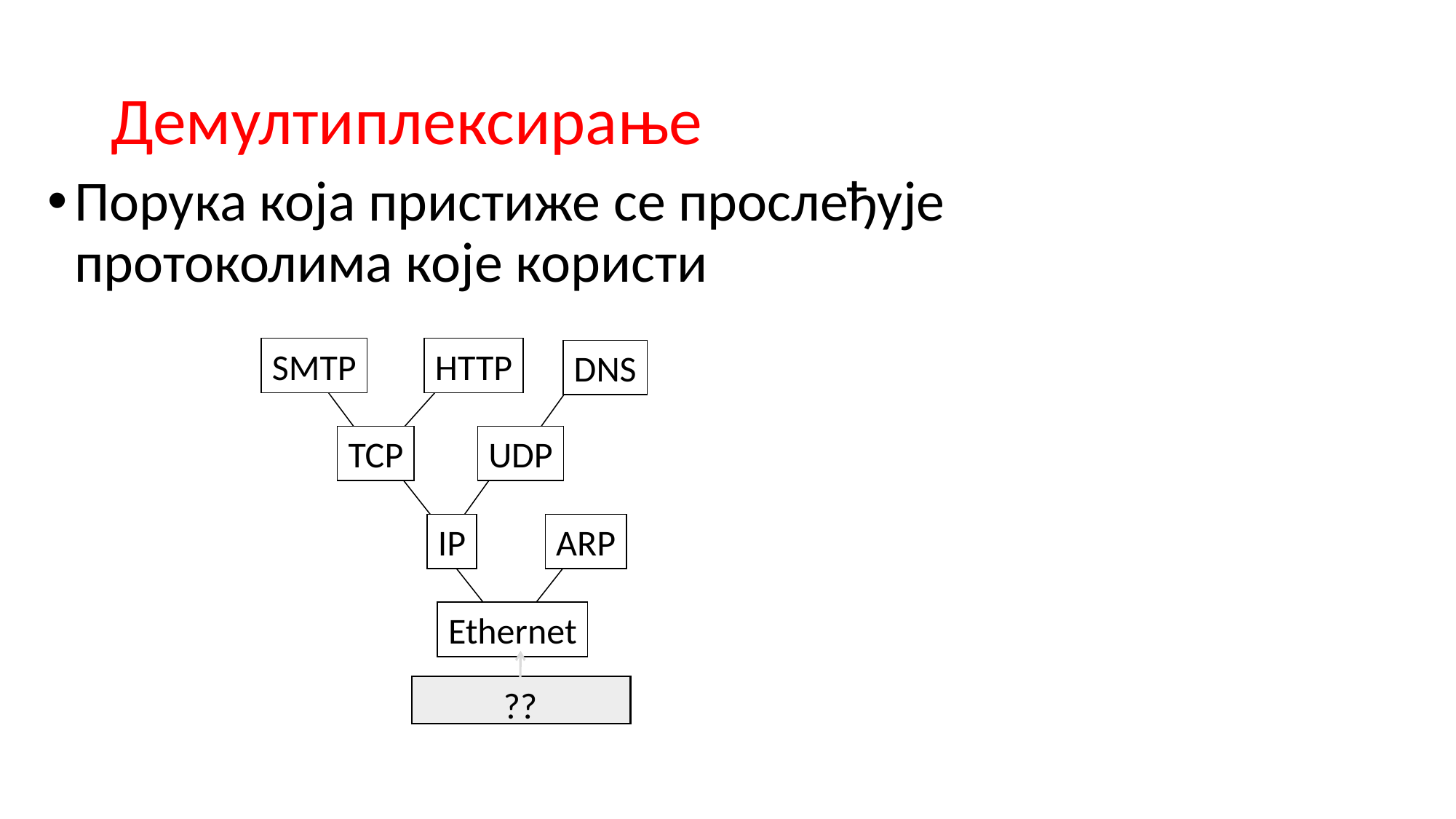

# Демултиплексирање
Порука која пристиже се прослеђује протоколима које користи
SMTP
HTTP

TCP
UDP

IP
ARP

Ethernet
DNS

??
68